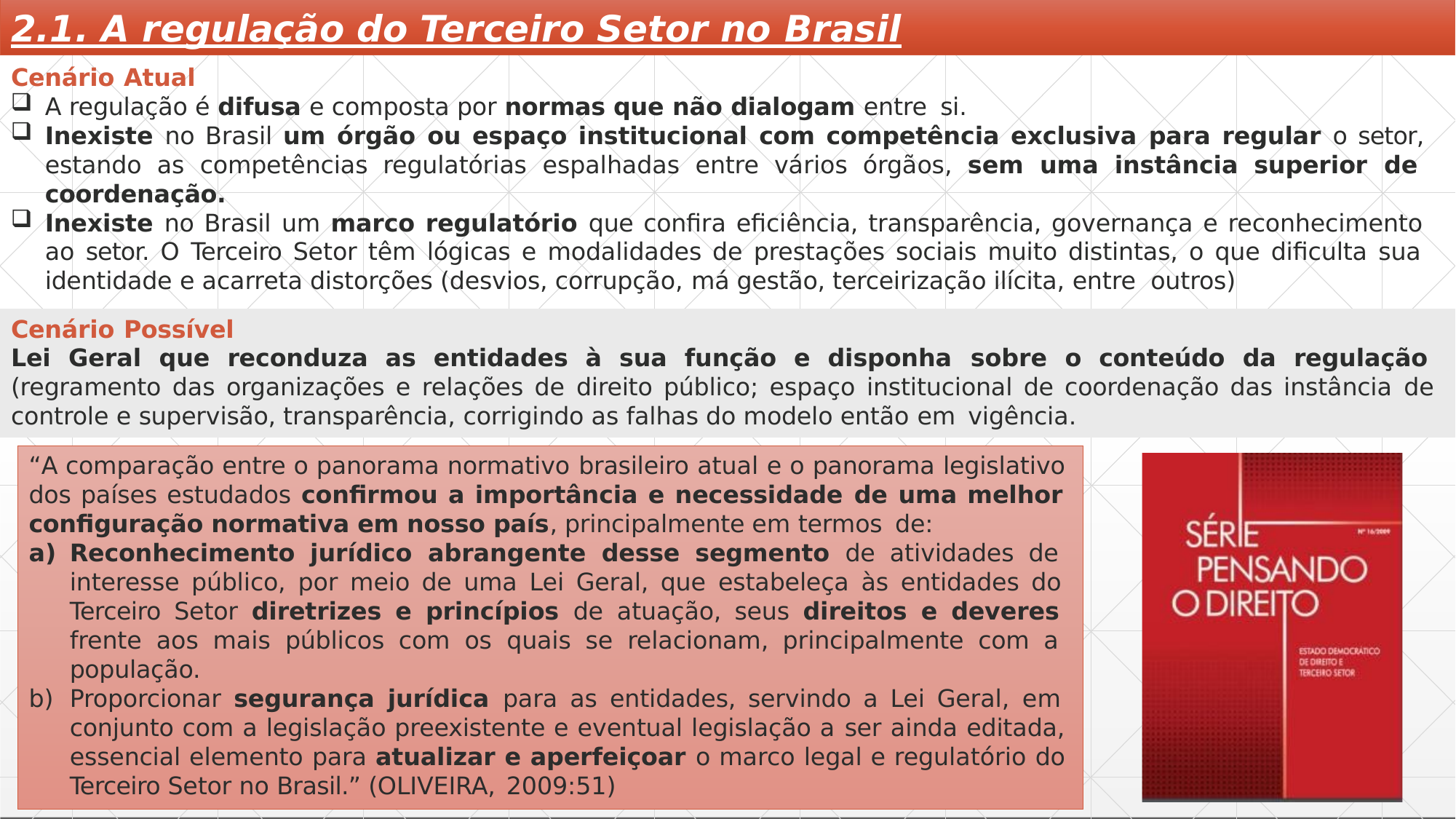

# 2.1. A regulação do Terceiro Setor no Brasil

Cenário Atual
A regulação é difusa e composta por normas que não dialogam entre si.
Inexiste no Brasil um órgão ou espaço institucional com competência exclusiva para regular o setor,  estando as competências regulatórias espalhadas entre vários órgãos, sem uma instância superior de  coordenação.
Inexiste no Brasil um marco regulatório que confira eficiência, transparência, governança e reconhecimento  ao setor. O Terceiro Setor têm lógicas e modalidades de prestações sociais muito distintas, o que dificulta sua  identidade e acarreta distorções (desvios, corrupção, má gestão, terceirização ilícita, entre outros)
Cenário Possível
Lei Geral que reconduza as entidades à sua função e disponha sobre o conteúdo da regulação  (regramento das organizações e relações de direito público; espaço institucional de coordenação das instância de  controle e supervisão, transparência, corrigindo as falhas do modelo então em vigência.
“A comparação entre o panorama normativo brasileiro atual e o panorama legislativo  dos países estudados confirmou a importância e necessidade de uma melhor  configuração normativa em nosso país, principalmente em termos de:
Reconhecimento jurídico abrangente desse segmento de atividades de  interesse público, por meio de uma Lei Geral, que estabeleça às entidades do  Terceiro Setor diretrizes e princípios de atuação, seus direitos e deveres  frente aos mais públicos com os quais se relacionam, principalmente com a  população.
Proporcionar segurança jurídica para as entidades, servindo a Lei Geral, em  conjunto com a legislação preexistente e eventual legislação a ser ainda editada,  essencial elemento para atualizar e aperfeiçoar o marco legal e regulatório do  Terceiro Setor no Brasil.” (OLIVEIRA, 2009:51)